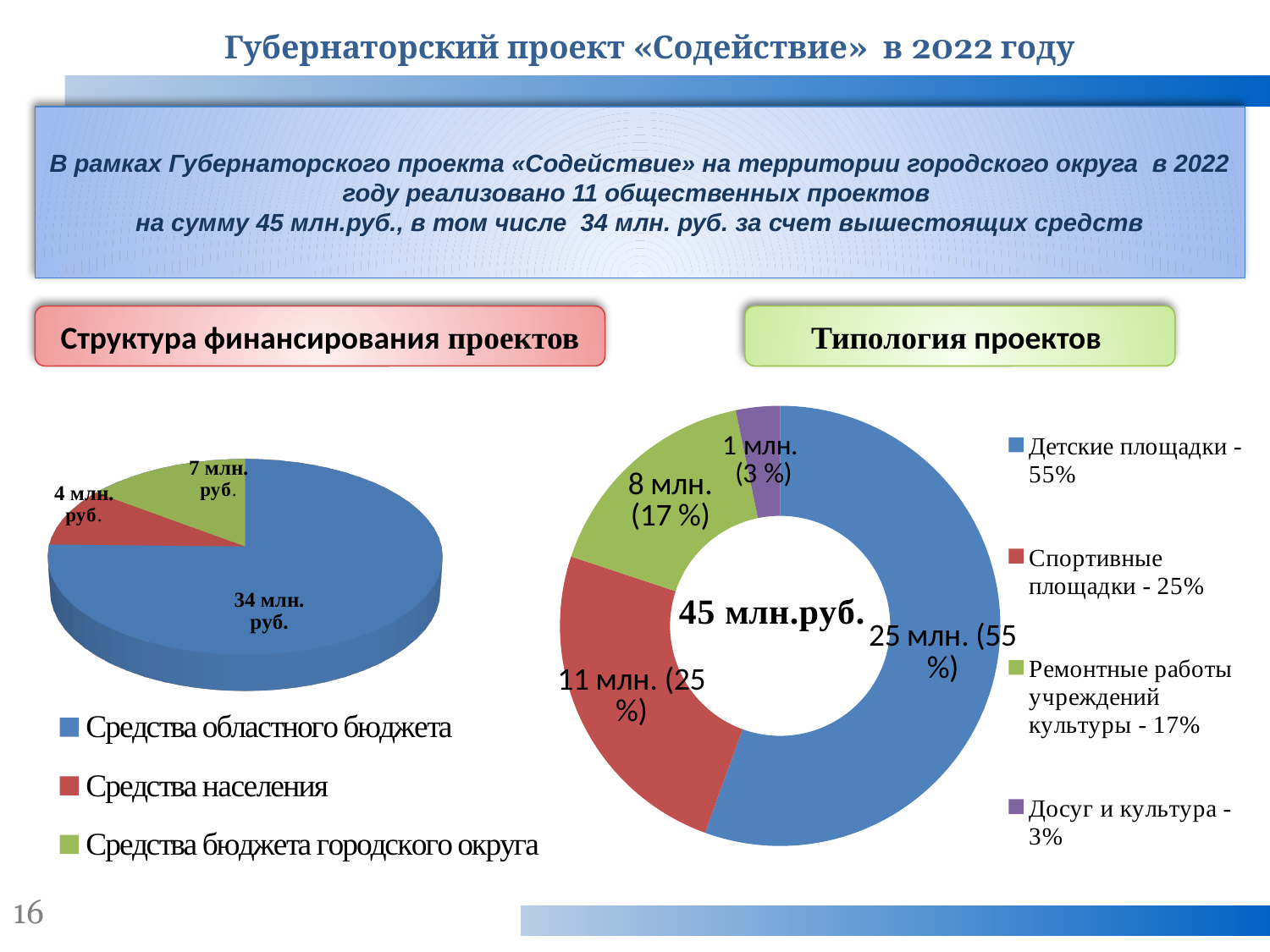

Губернаторский проект «Содействие»  в 2022 году

# В рамках Губернаторского проекта «Содействие» на территории городского округа  в 2022 году реализовано 11 общественных проектов на сумму 45 млн.руб., в том числе  34 млн. руб. за счет вышестоящих средств
Структура финансирования проектов
Типология проектов

[unsupported chart]

### Chart

| Category | Продажи |
|---|---|
| Детские площадки - 55% | 25061.0 |
| Спортивные площадки - 25% | 11080.0 |
| Ремонтные работы  учреждений культуры - 17% | 7519.0 |
| Досуг и культура - 3% | 1459.0 |
16